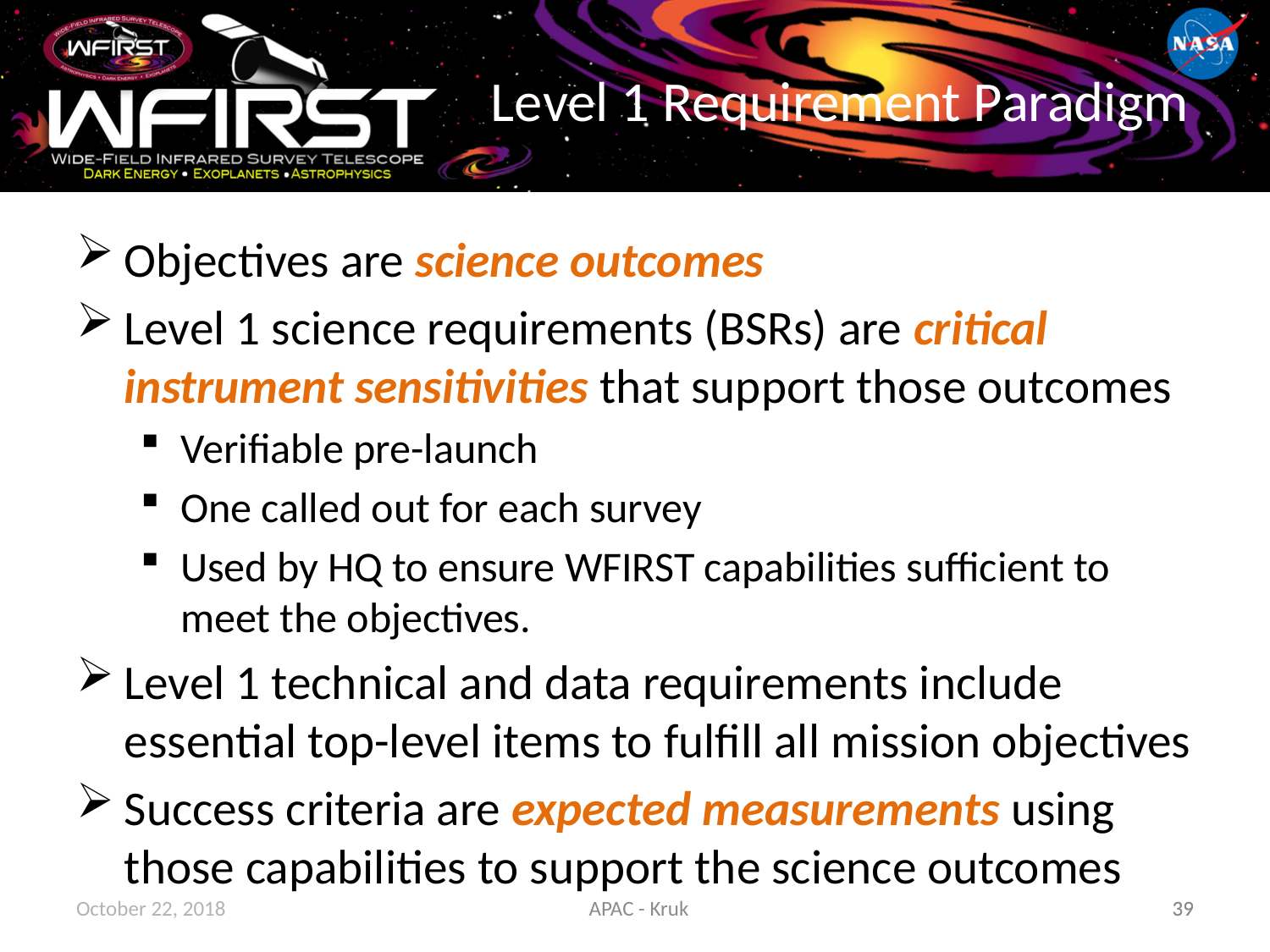

# Level 1 Requirement Paradigm
Objectives are science outcomes
Level 1 science requirements (BSRs) are critical instrument sensitivities that support those outcomes
Verifiable pre-launch
One called out for each survey
Used by HQ to ensure WFIRST capabilities sufficient to meet the objectives.
Level 1 technical and data requirements include essential top-level items to fulfill all mission objectives
Success criteria are expected measurements using those capabilities to support the science outcomes
October 22, 2018
APAC - Kruk
39